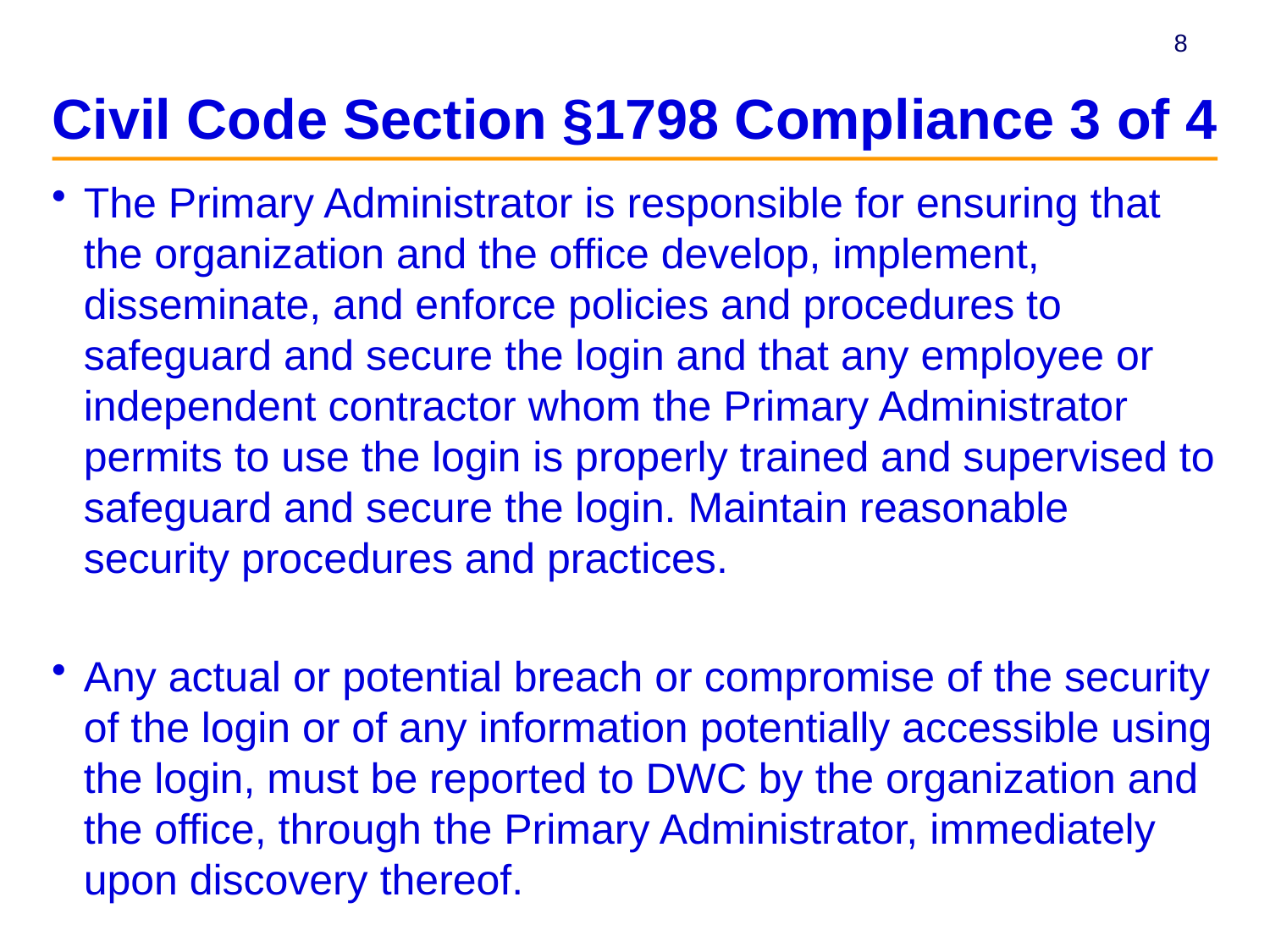

# Civil Code Section §1798 Compliance 3 of 4
The Primary Administrator is responsible for ensuring that the organization and the office develop, implement, disseminate, and enforce policies and procedures to safeguard and secure the login and that any employee or independent contractor whom the Primary Administrator permits to use the login is properly trained and supervised to safeguard and secure the login. Maintain reasonable security procedures and practices.

Any actual or potential breach or compromise of the security of the login or of any information potentially accessible using the login, must be reported to DWC by the organization and the office, through the Primary Administrator, immediately upon discovery thereof.